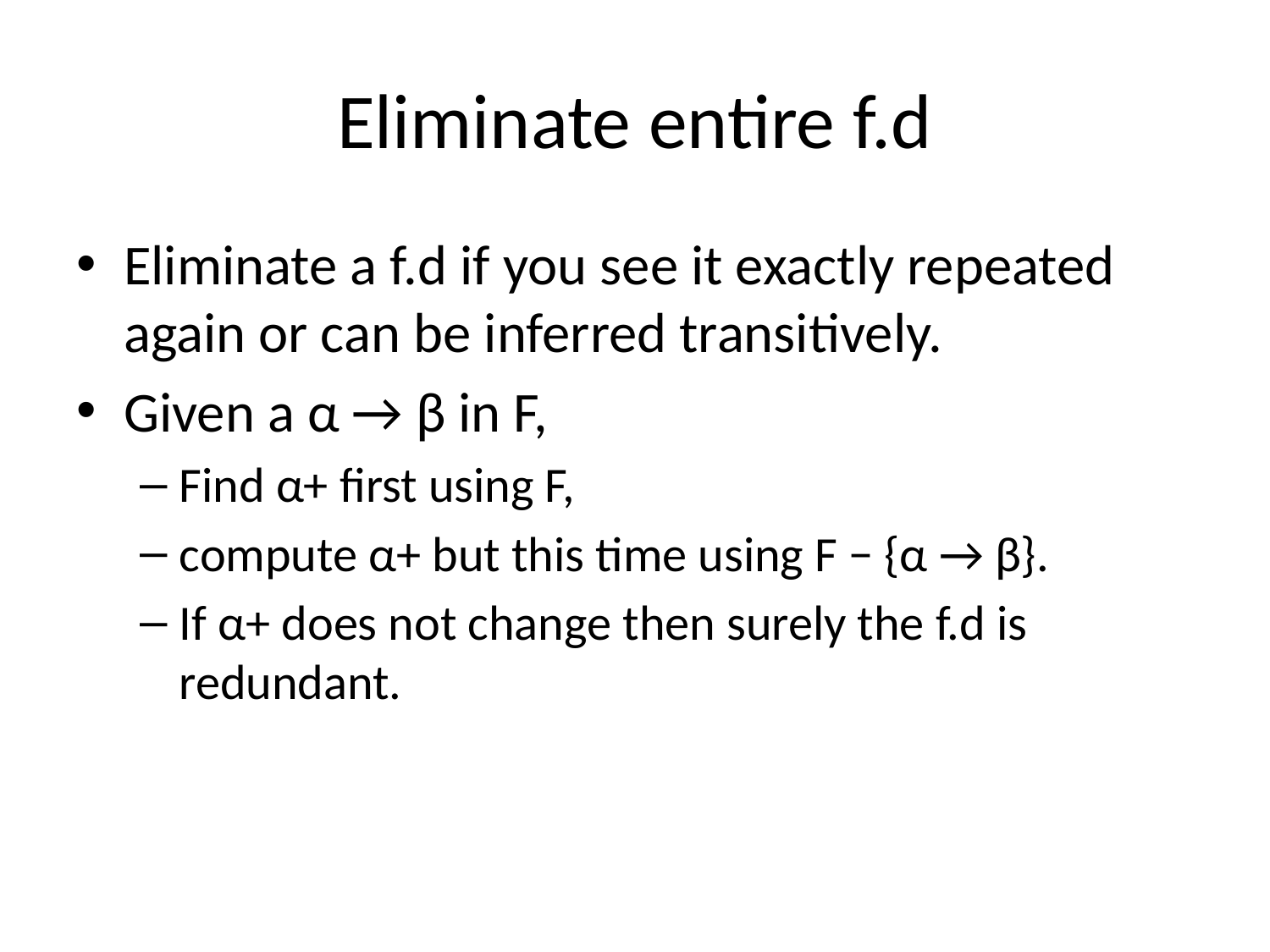

# Eliminate entire f.d
Eliminate a f.d if you see it exactly repeated again or can be inferred transitively.
Given a α → β in F,
Find α+ first using F,
compute α+ but this time using F − {α → β}.
If α+ does not change then surely the f.d is redundant.